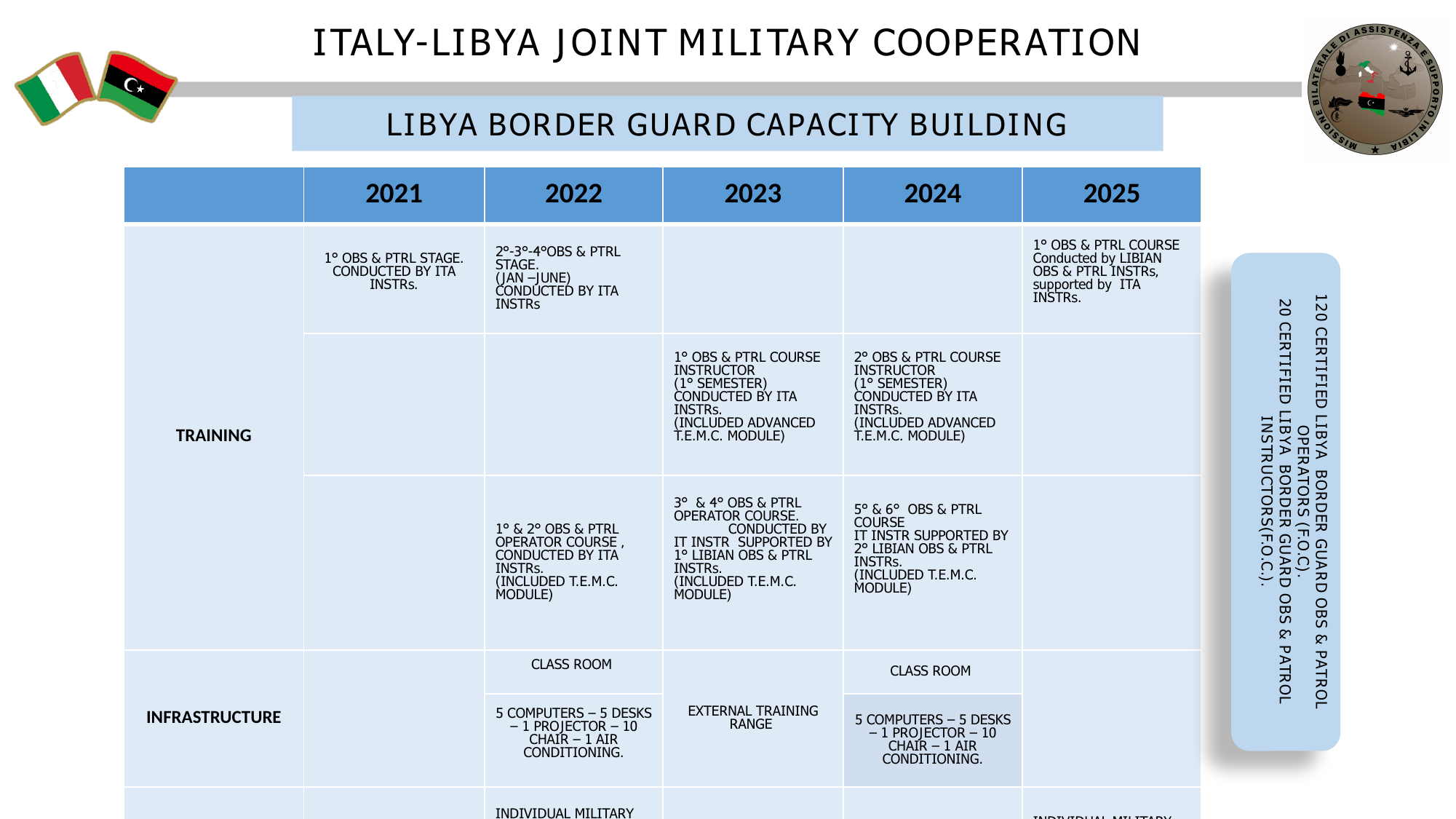

ITALY-LIBYA JOINT MILITARY COOPERATION
LIBYA BORDER GUARD CAPACITY BUILDING
|  | 2021 | 2022 | 2023 | 2024 | 2025 |
| --- | --- | --- | --- | --- | --- |
| TRAINING | 1° OBS & PTRL STAGE. CONDUCTED BY ITA INSTRs. | 2°-3°-4°OBS & PTRL STAGE. (JAN –JUNE) CONDUCTED BY ITA INSTRs |  |  | 1° OBS & PTRL COURSE Conducted by LIBIAN OBS & PTRL INSTRs, supported by ITA INSTRs. |
|  |  |  | 1° OBS & PTRL COURSE INSTRUCTOR (1° SEMESTER) CONDUCTED BY ITA INSTRs. (INCLUDED ADVANCED T.E.M.C. MODULE) | 2° OBS & PTRL COURSE INSTRUCTOR (1° SEMESTER) CONDUCTED BY ITA INSTRs. (INCLUDED ADVANCED T.E.M.C. MODULE) |  |
|  |  | 1° & 2° OBS & PTRL OPERATOR COURSE , CONDUCTED BY ITA INSTRs. (INCLUDED T.E.M.C. MODULE) | 3° & 4° OBS & PTRL OPERATOR COURSE. CONDUCTED BY IT INSTR SUPPORTED BY 1° LIBIAN OBS & PTRL INSTRs. (INCLUDED T.E.M.C. MODULE) | 5° & 6° OBS & PTRL COURSE IT INSTR SUPPORTED BY 2° LIBIAN OBS & PTRL INSTRs. (INCLUDED T.E.M.C. MODULE) |  |
| INFRASTRUCTURE |  | CLASS ROOM | EXTERNAL TRAINING RANGE | CLASS ROOM |  |
|  |  | 5 COMPUTERS – 5 DESKS – 1 PROJECTOR – 10 CHAIR – 1 AIR CONDITIONING. |  | 5 COMPUTERS – 5 DESKS – 1 PROJECTOR – 10 CHAIR – 1 AIR CONDITIONING. |  |
| EQUIPMENT | INDIVIDUAL MILITARY GEARS. | INDIVIDUAL MILITARY GEARS TO BE IMPLEMENTED ACCORDING FUTURE LESSON IDENTIDFIED. | INDIVIDUAL MILITARY GEARS TO BE IMPLEMENTED ACCORDING FUTURE LESSON IDENTIDFIED | INDIVIDUAL MILITARY GEARS. TO BE IMPLEMENTED ACCORDING FUTURE LESSON IDENTIDFIED | INDIVIDUAL MILITARY GEARS , TO BE IMPLEMENTED ACCORDING FUTURE LESSON IDENTIDFIED |
|  |  |  |  |  |  |
| CAPACITY | 10 TRAINEES FOR OBS & PATROL OPERATOR COURSE. | 30 TRAINEES FOR OBS & PATROL OPERATOR COURSE. 40 CERTIFIED OBS & PTRL OPERATORS. THE BEST 10 TRAINEES WILL BE SELECTED TO ATTEND THE OBS & PTRL INSTR. | 40 CERTIFIED OBS & PTRL OPERATORS THE BEST 10 TRAINEES WILL BE SELECTED TO ATTEND THE 2° OBS & PTRL INSTR. 10 CERTIFIED OBS & PTRL INSTRUCTOR | 40 CERTIFIED OBS & PTRL OPERATORS 10 CERTIFIED OBS & PTRL INSTRUCTOR TOT:120 OPERATORS 20 INSTRUCTORS | L.B.G. FORCE WILL BE ABLE TO CONDUCT AUTONOMOSLY FUTURE COURSES |
120 CERTIFIED LIBYA  BORDER GUARD OBS & PATROL OPERATORS (F.O.C).
20 CERTIFIED LIBYA  BORDER GUARD OBS & PATROL INSTRUCTORS(F.O.C.).